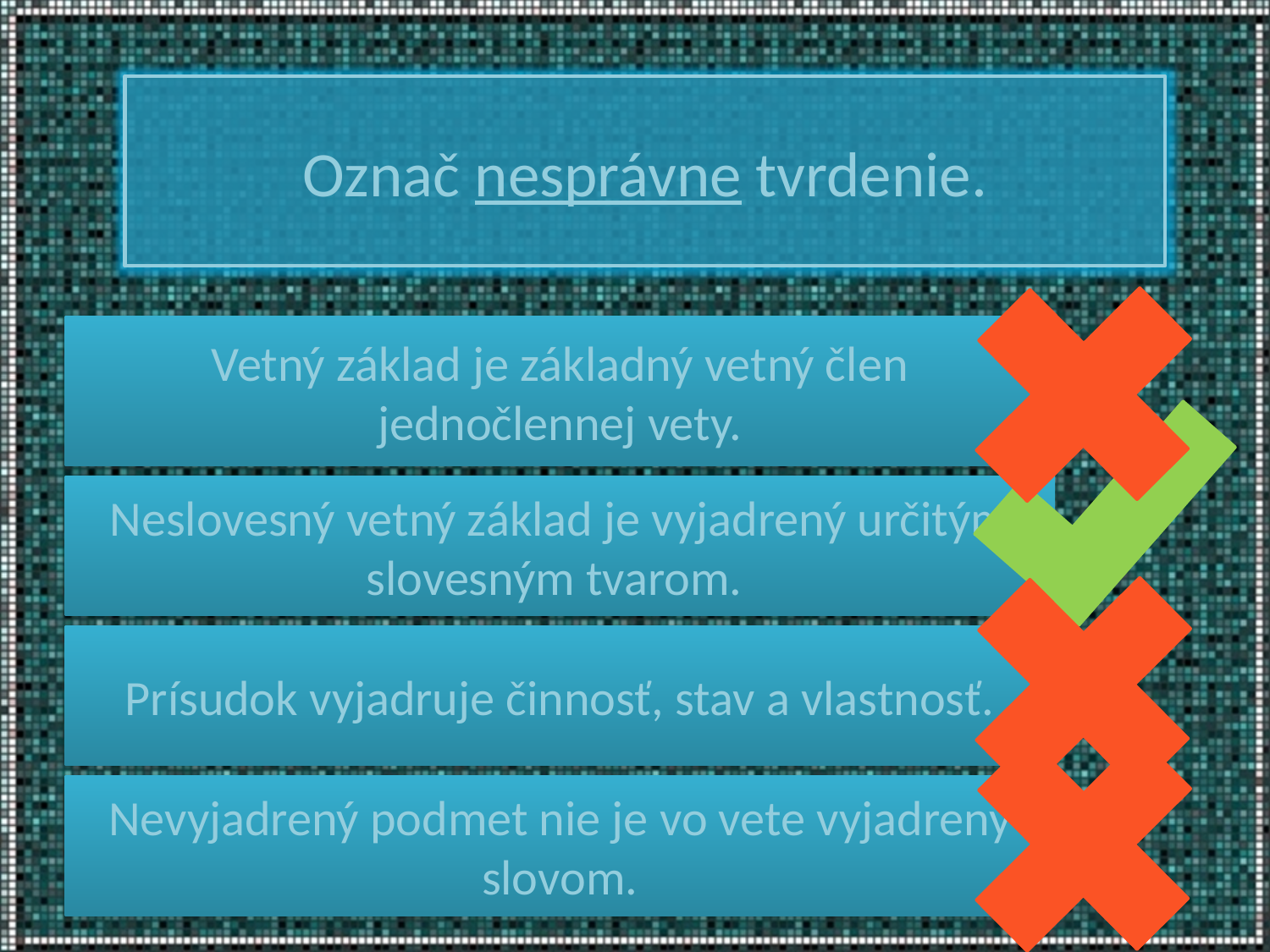

Označ nesprávne tvrdenie.

Vetný základ je základný vetný člen jednočlennej vety.

Neslovesný vetný základ je vyjadrený určitým slovesným tvarom.

Prísudok vyjadruje činnosť, stav a vlastnosť.

Nevyjadrený podmet nie je vo vete vyjadrený slovom.